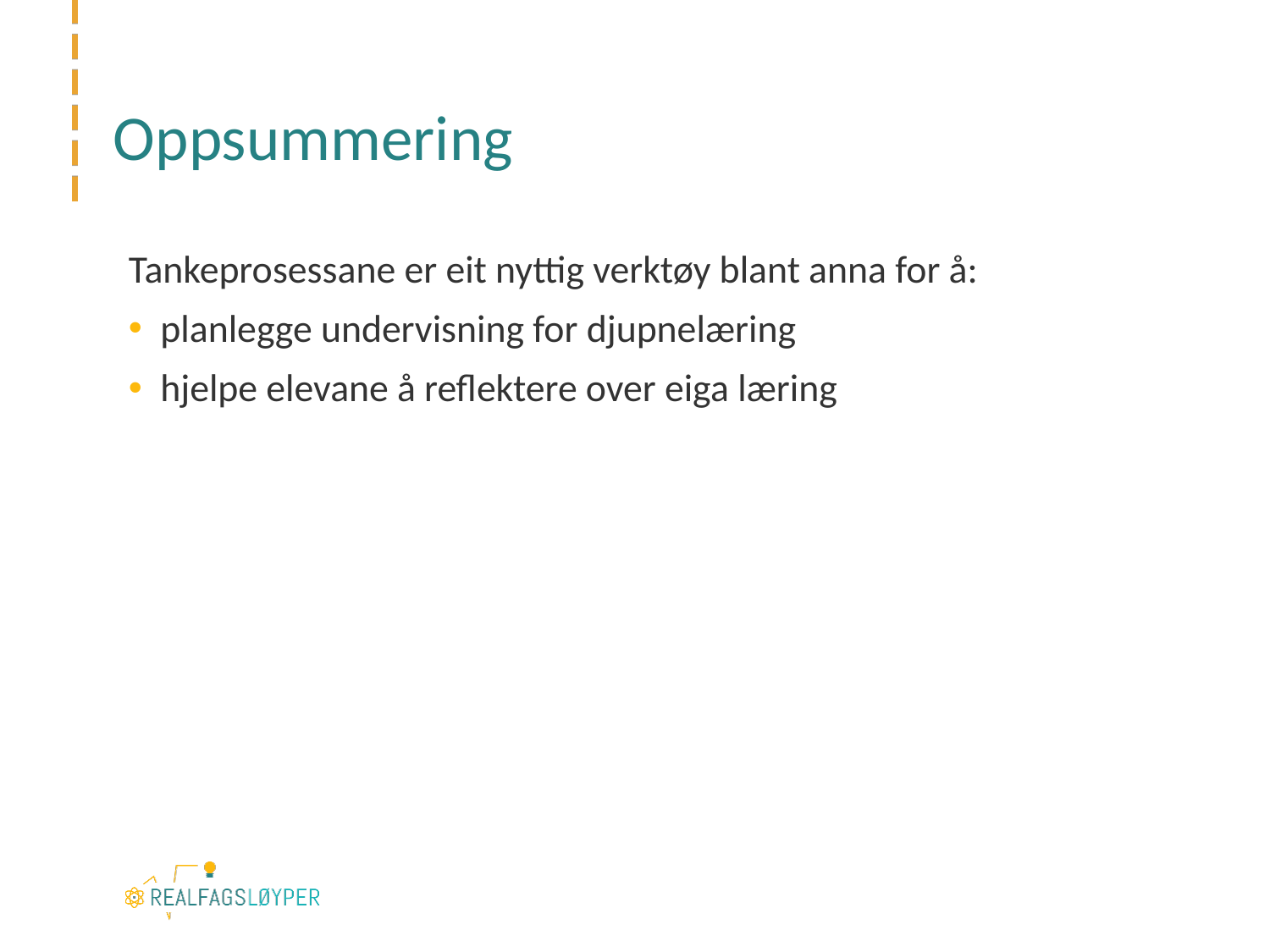

# Oppsummering
Tankeprosessane er eit nyttig verktøy blant anna for å:
planlegge undervisning for djupnelæring
hjelpe elevane å reflektere over eiga læring